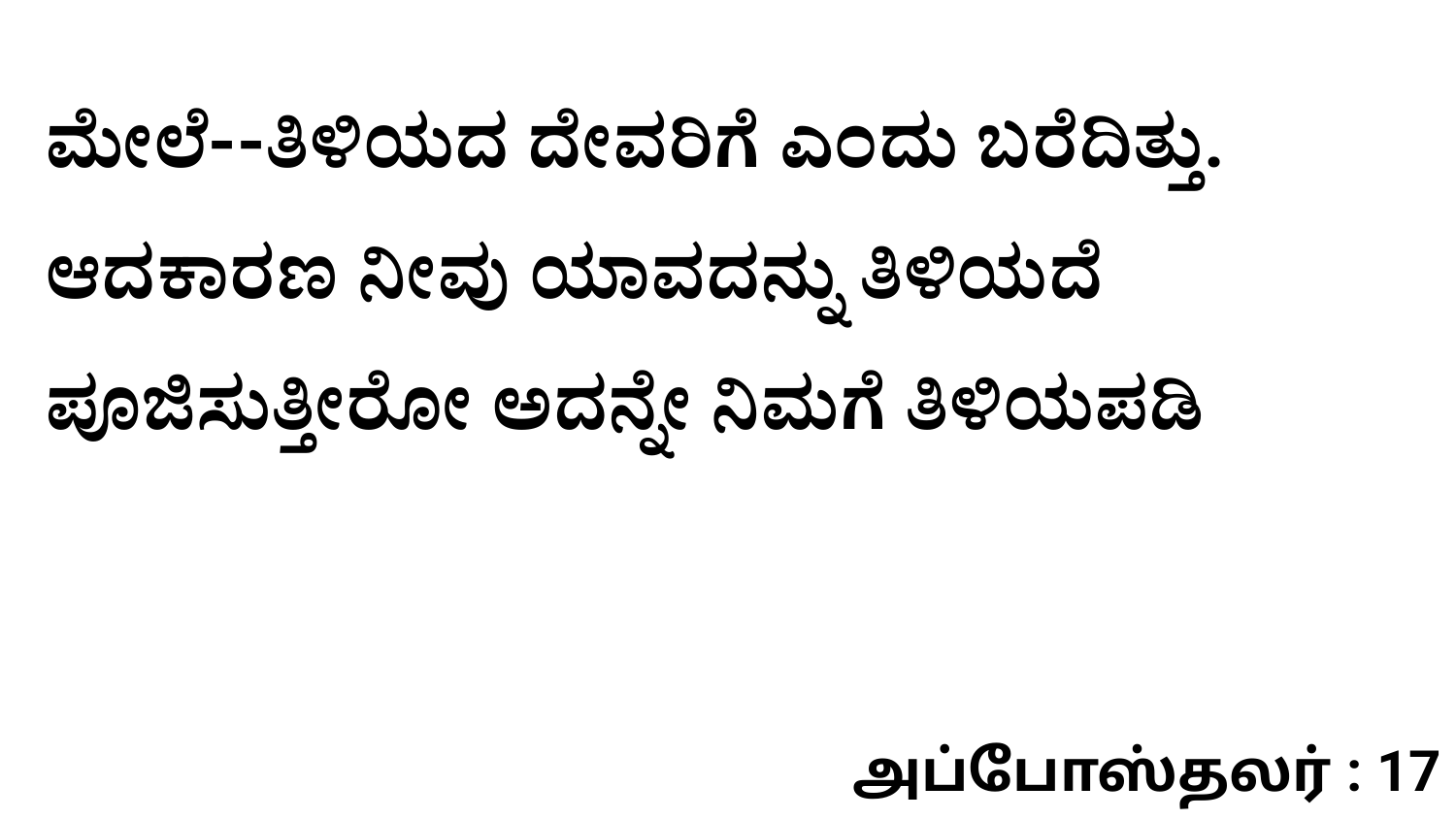

ಮೇಲೆ--ತಿಳಿಯದ ದೇವರಿಗೆ ಎಂದು ಬರೆದಿತ್ತು. ಆದಕಾರಣ ನೀವು ಯಾವದನ್ನು ತಿಳಿಯದೆ ಪೂಜಿಸುತ್ತೀರೋ ಅದನ್ನೇ ನಿಮಗೆ ತಿಳಿಯಪಡಿ
அப்போஸ்தலர் : 17